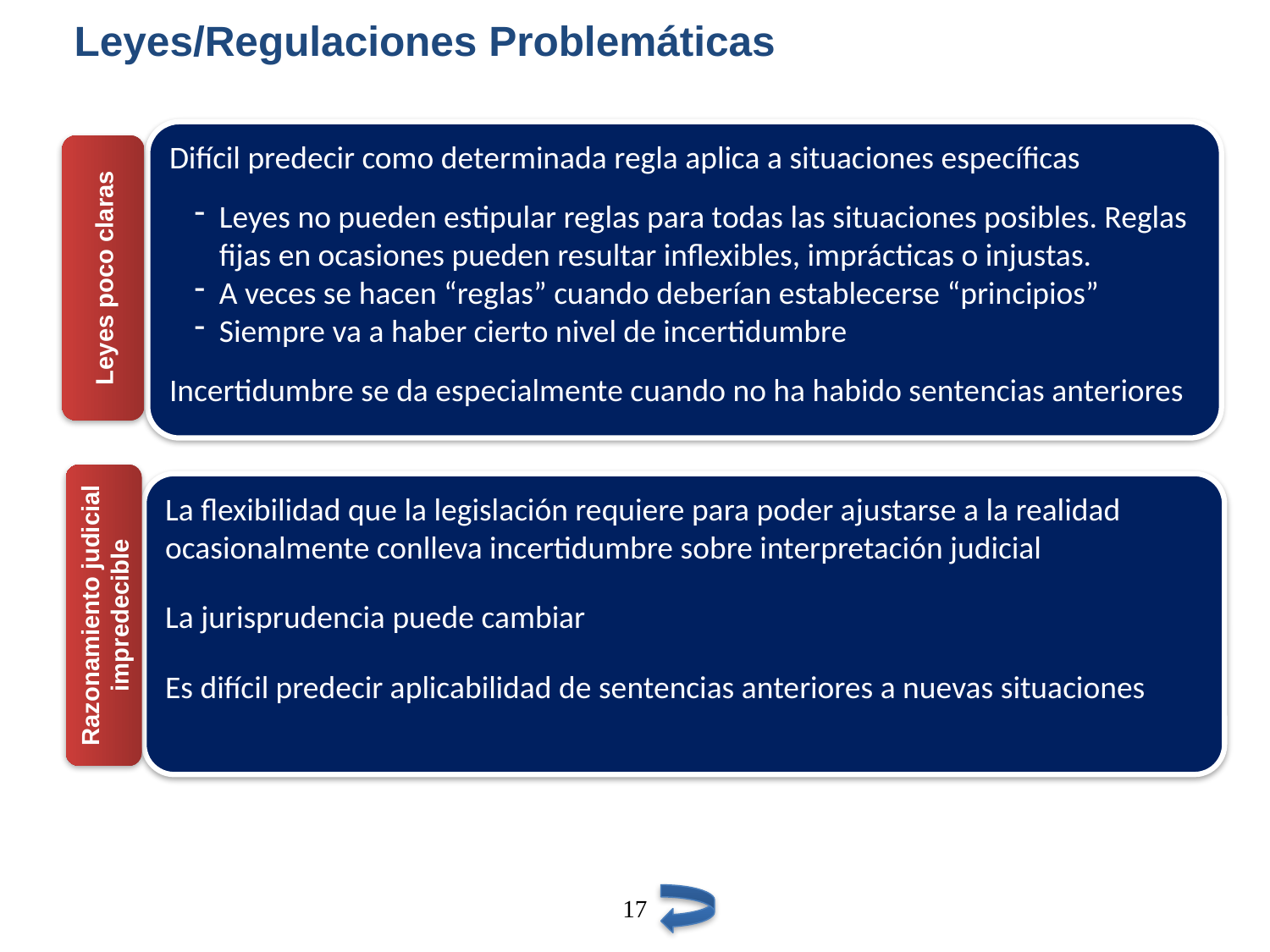

Leyes/Regulaciones Problemáticas

Difícil predecir como determinada regla aplica a situaciones específicas
Leyes no pueden estipular reglas para todas las situaciones posibles. Reglas fijas en ocasiones pueden resultar inflexibles, imprácticas o injustas.
A veces se hacen “reglas” cuando deberían establecerse “principios”
Siempre va a haber cierto nivel de incertidumbre
Incertidumbre se da especialmente cuando no ha habido sentencias anteriores

Leyes poco claras
La flexibilidad que la legislación requiere para poder ajustarse a la realidad ocasionalmente conlleva incertidumbre sobre interpretación judicial
La jurisprudencia puede cambiar
Es difícil predecir aplicabilidad de sentencias anteriores a nuevas situaciones

Razonamiento judicial impredecible

17